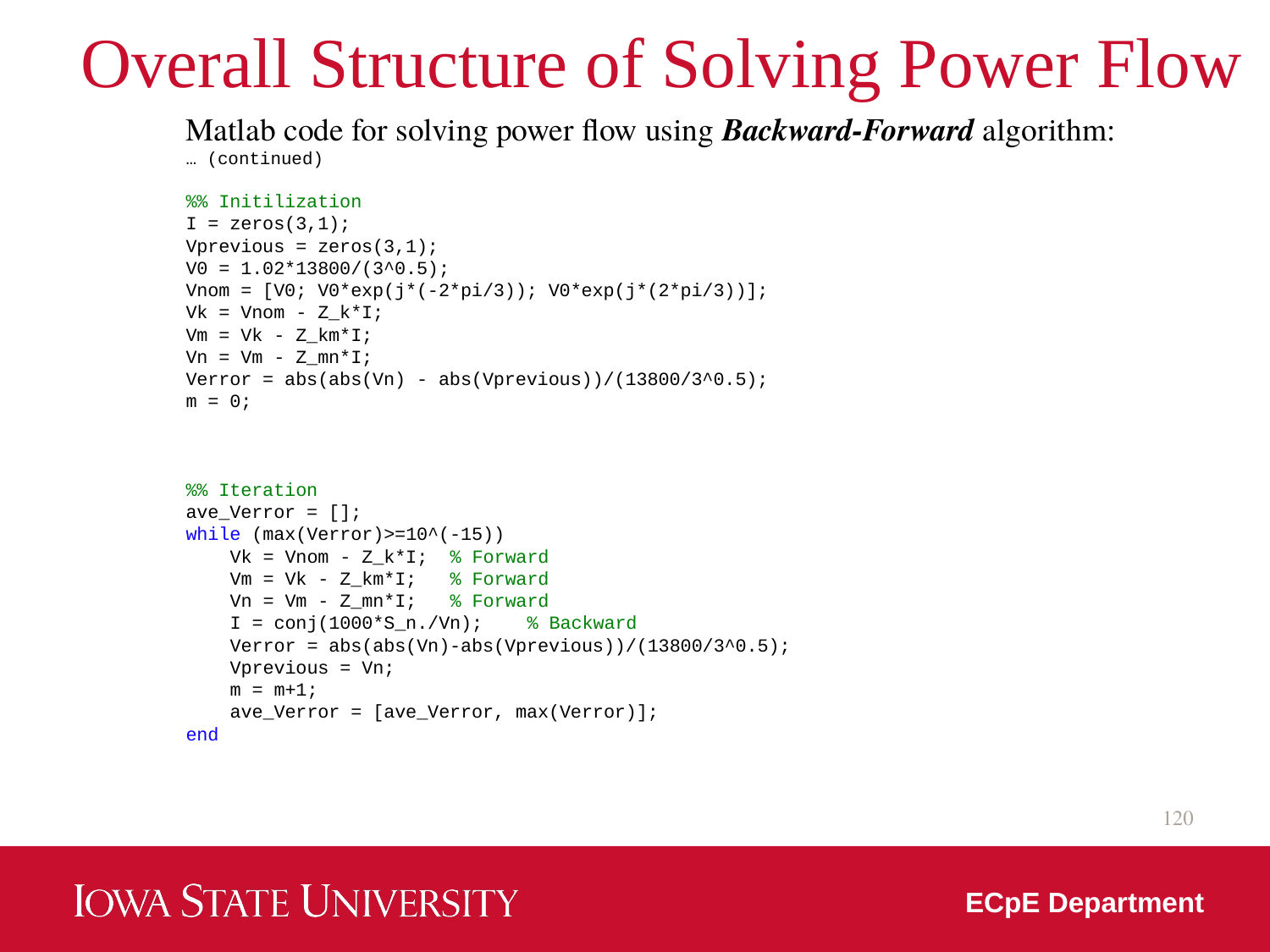

# Overall Structure of Solving Power Flow
Matlab code for solving power flow using Backward-Forward algorithm:
… (continued)

%% Initilization
I = zeros(3,1);
Vprevious = zeros(3,1);
V0 = 1.02*13800/(3^0.5);
Vnom = [V0; V0*exp(j*(-2*pi/3)); V0*exp(j*(2*pi/3))];
Vk = Vnom - Z_k*I;
Vm = Vk - Z_km*I;
Vn = Vm - Z_mn*I;
Verror = abs(abs(Vn) - abs(Vprevious))/(13800/3^0.5);
m = 0;

%% Iteration
ave_Verror = [];
while (max(Verror)>=10^(-15))
    Vk = Vnom - Z_k*I;  % Forward
    Vm = Vk - Z_km*I;   % Forward
    Vn = Vm - Z_mn*I;   % Forward
    I = conj(1000*S_n./Vn);    % Backward
    Verror = abs(abs(Vn)-abs(Vprevious))/(13800/3^0.5);
    Vprevious = Vn;
    m = m+1;
    ave_Verror = [ave_Verror, max(Verror)];
end

120
ECpE Department